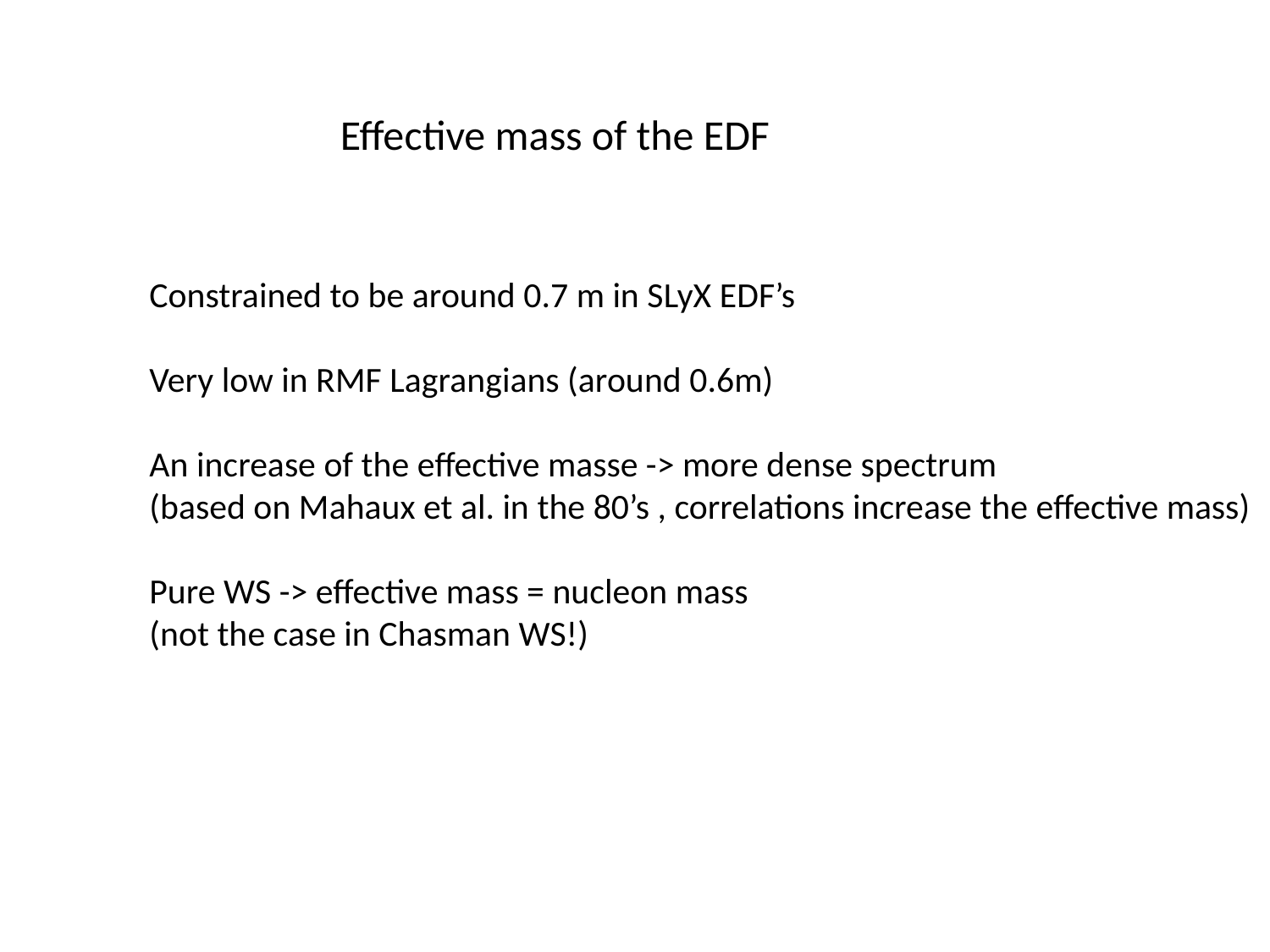

Effective mass of the EDF
Constrained to be around 0.7 m in SLyX EDF’s

Very low in RMF Lagrangians (around 0.6m)

An increase of the effective masse -> more dense spectrum
(based on Mahaux et al. in the 80’s , correlations increase the effective mass)

Pure WS -> effective mass = nucleon mass
(not the case in Chasman WS!)